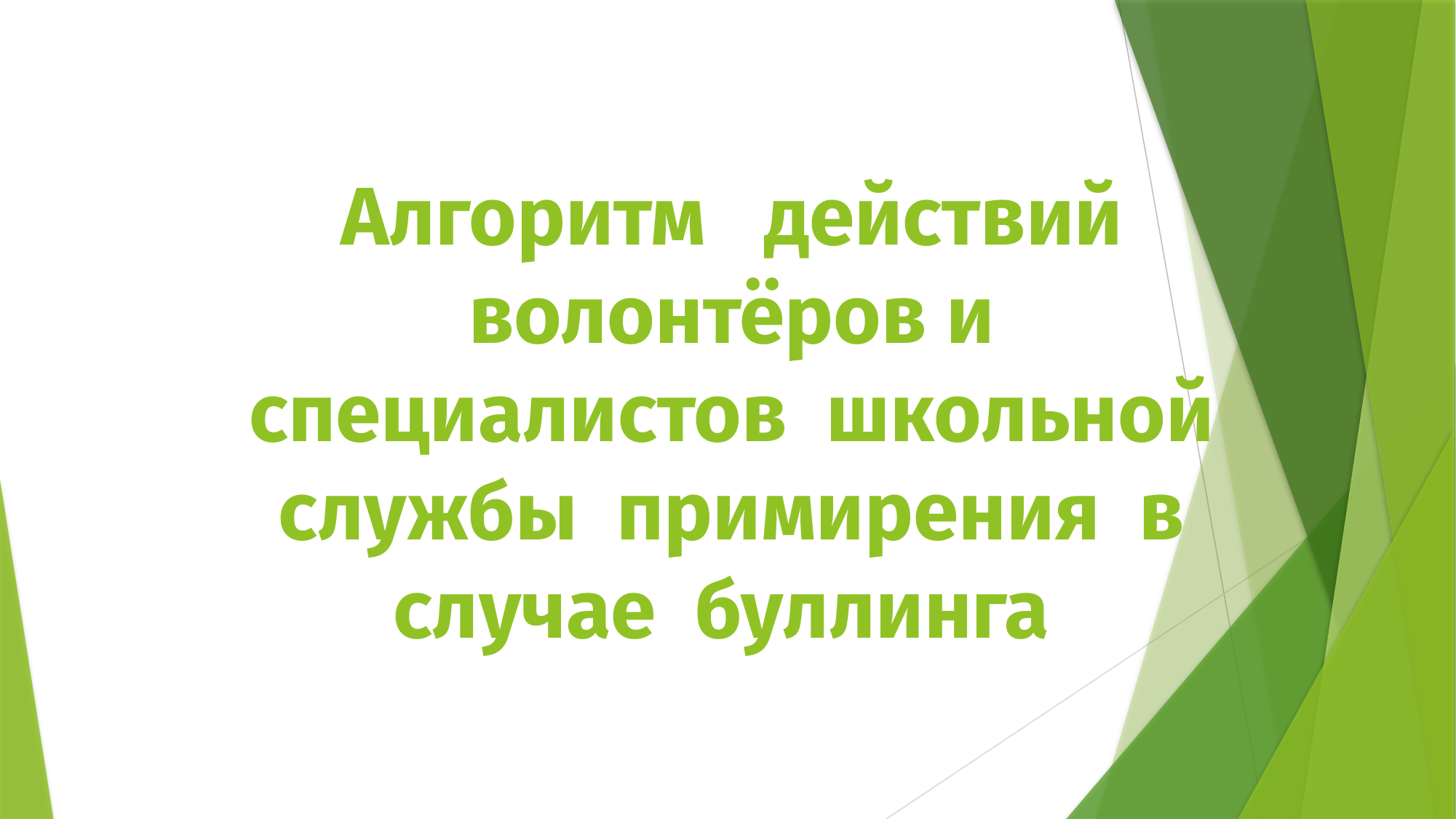

# Алгоритм   действий волонтёров и специалистов  школьной службы  примирения  в случае  буллинга